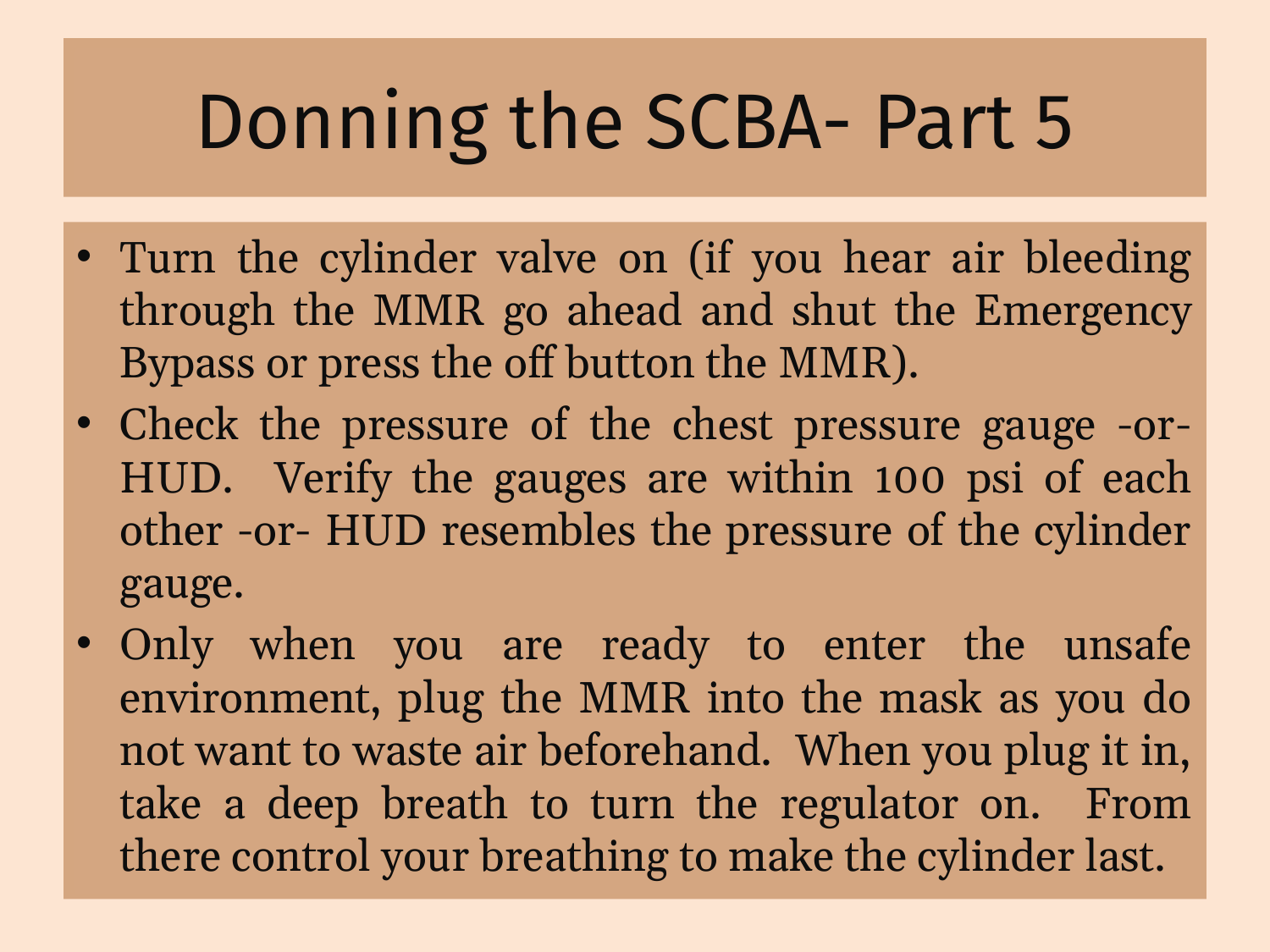

# Donning the SCBA- Part 5
Turn the cylinder valve on (if you hear air bleeding through the MMR go ahead and shut the Emergency Bypass or press the off button the MMR).
Check the pressure of the chest pressure gauge -or- HUD.  Verify the gauges are within 100 psi of each other -or- HUD resembles the pressure of the cylinder gauge.
Only when you are ready to enter the unsafe environment, plug the MMR into the mask as you do not want to waste air beforehand.  When you plug it in, take a deep breath to turn the regulator on.  From there control your breathing to make the cylinder last.